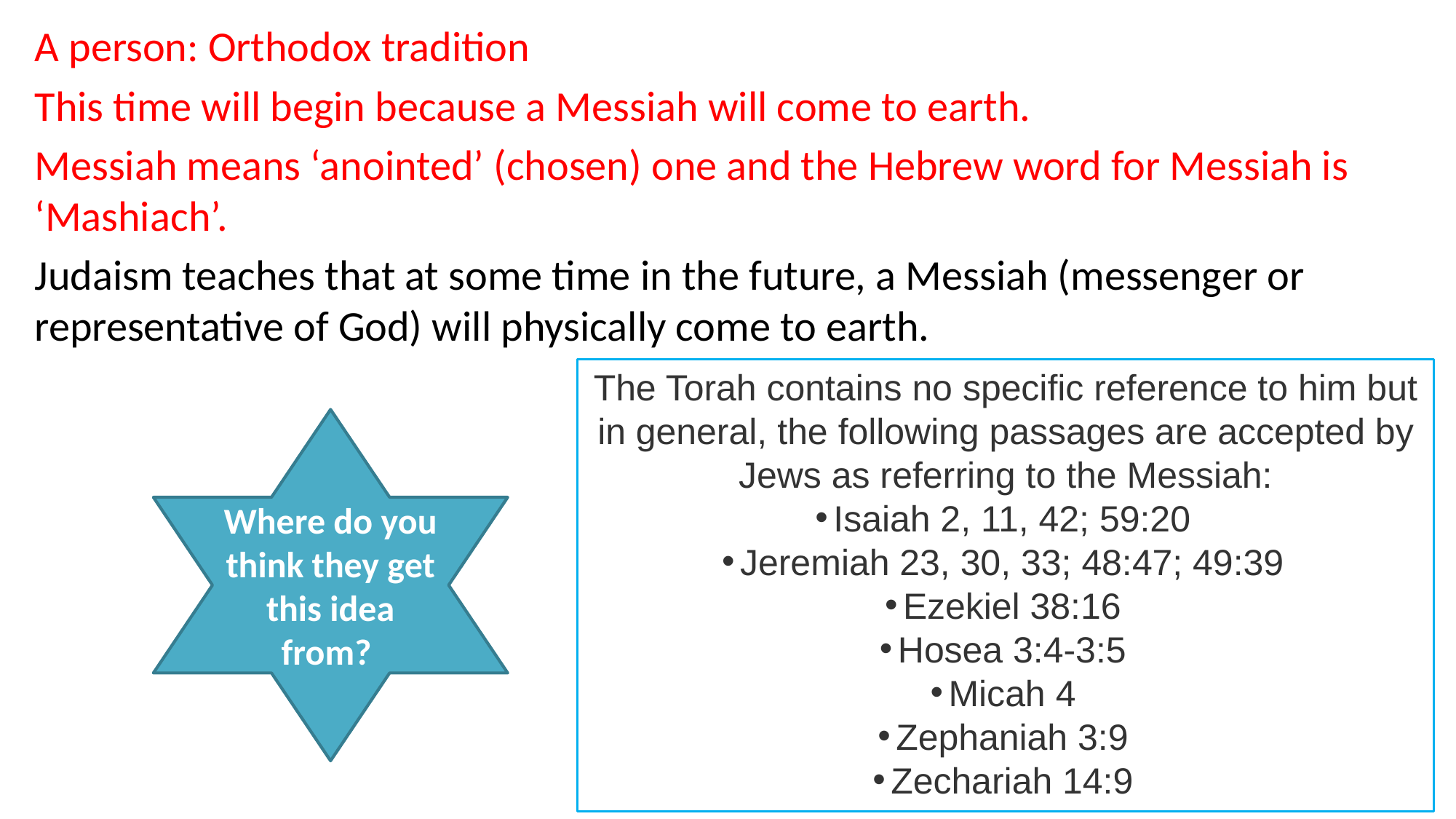

A person: Orthodox tradition
This time will begin because a Messiah will come to earth.
Messiah means ‘anointed’ (chosen) one and the Hebrew word for Messiah is ‘Mashiach’.
Judaism teaches that at some time in the future, a Messiah (messenger or representative of God) will physically come to earth.

The Torah contains no specific reference to him but in general, the following passages are accepted by Jews as referring to the Messiah:
Isaiah 2, 11, 42; 59:20
Jeremiah 23, 30, 33; 48:47; 49:39
Ezekiel 38:16
Hosea 3:4-3:5
Micah 4
Zephaniah 3:9
Zechariah 14:9
Where do you think they get this idea from?